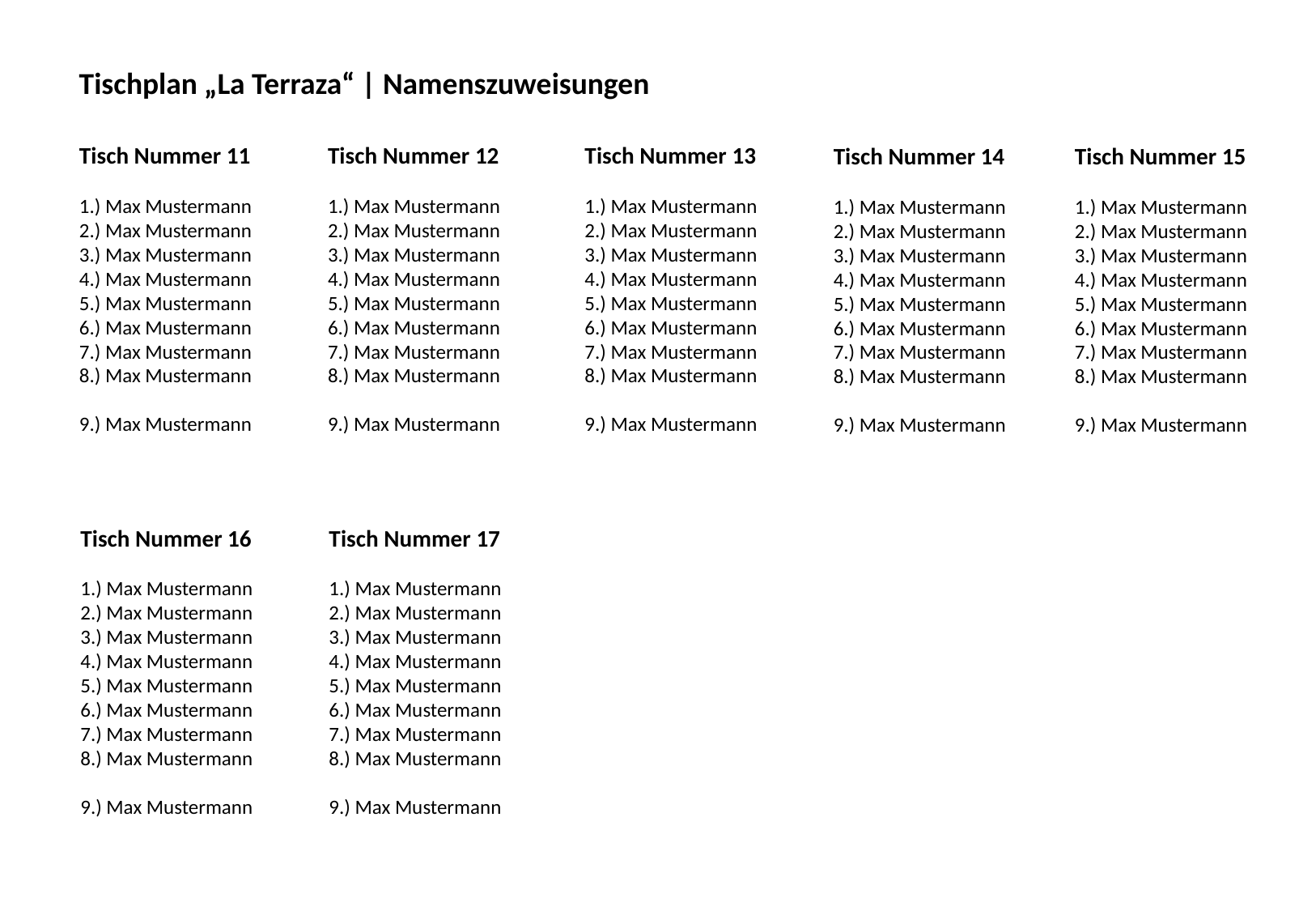

Tischplan „La Terraza“ | Namenszuweisungen
Tisch Nummer 11

1.) Max Mustermann
2.) Max Mustermann
3.) Max Mustermann
4.) Max Mustermann
5.) Max Mustermann
6.) Max Mustermann
7.) Max Mustermann
8.) Max Mustermann

9.) Max Mustermann
Tisch Nummer 12

1.) Max Mustermann
2.) Max Mustermann
3.) Max Mustermann
4.) Max Mustermann
5.) Max Mustermann
6.) Max Mustermann
7.) Max Mustermann
8.) Max Mustermann

9.) Max Mustermann
Tisch Nummer 13

1.) Max Mustermann
2.) Max Mustermann
3.) Max Mustermann
4.) Max Mustermann
5.) Max Mustermann
6.) Max Mustermann
7.) Max Mustermann
8.) Max Mustermann

9.) Max Mustermann
Tisch Nummer 14

1.) Max Mustermann
2.) Max Mustermann
3.) Max Mustermann
4.) Max Mustermann
5.) Max Mustermann
6.) Max Mustermann
7.) Max Mustermann
8.) Max Mustermann

9.) Max Mustermann
Tisch Nummer 15

1.) Max Mustermann
2.) Max Mustermann
3.) Max Mustermann
4.) Max Mustermann
5.) Max Mustermann
6.) Max Mustermann
7.) Max Mustermann
8.) Max Mustermann

9.) Max Mustermann
Tisch Nummer 16

1.) Max Mustermann
2.) Max Mustermann
3.) Max Mustermann
4.) Max Mustermann
5.) Max Mustermann
6.) Max Mustermann
7.) Max Mustermann
8.) Max Mustermann

9.) Max Mustermann
Tisch Nummer 17

1.) Max Mustermann
2.) Max Mustermann
3.) Max Mustermann
4.) Max Mustermann
5.) Max Mustermann
6.) Max Mustermann
7.) Max Mustermann
8.) Max Mustermann

9.) Max Mustermann